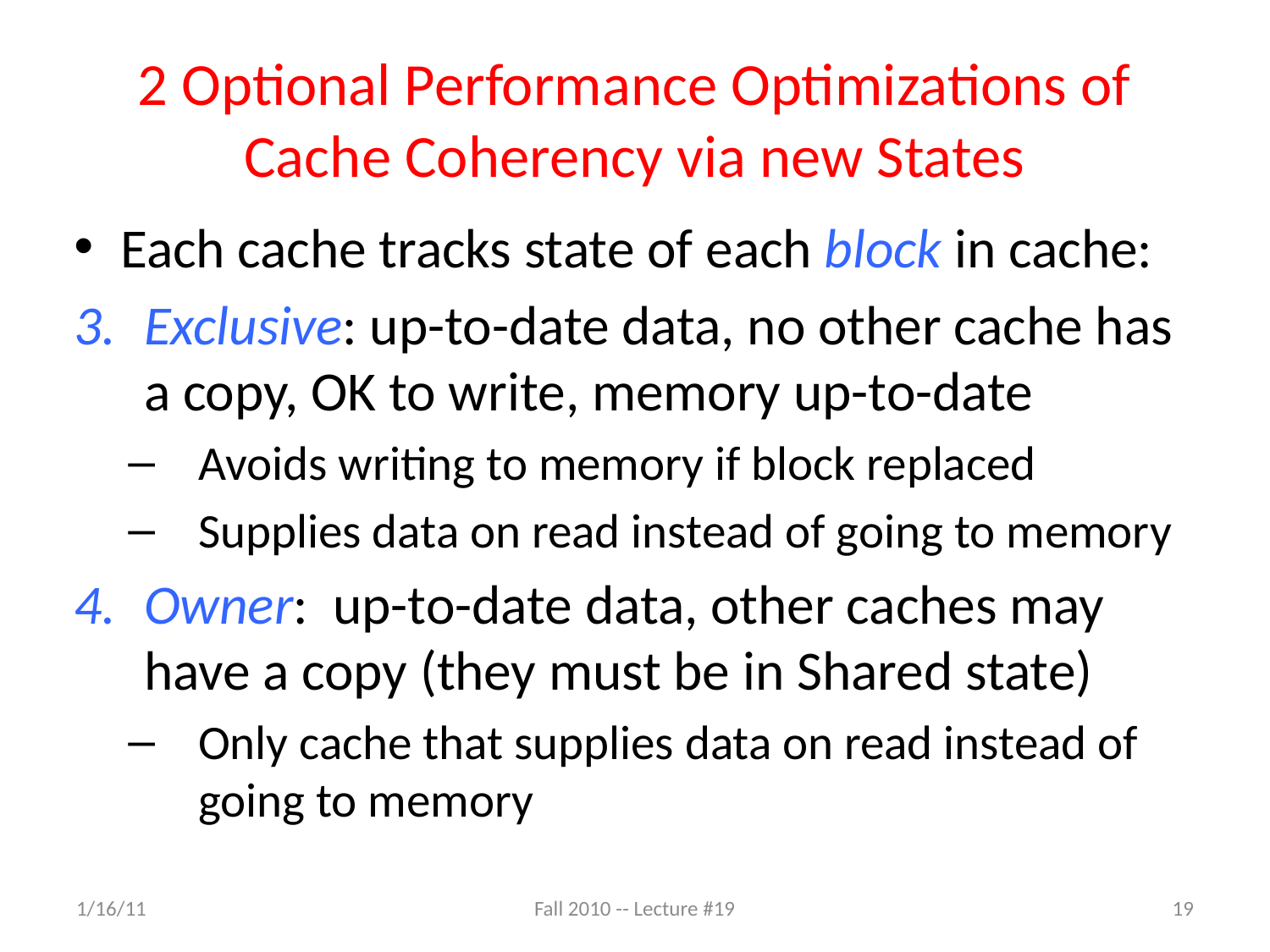

# 2 Optional Performance Optimizations of Cache Coherency via new States
Each cache tracks state of each block in cache:
Exclusive: up-to-date data, no other cache has a copy, OK to write, memory up-to-date
Avoids writing to memory if block replaced
Supplies data on read instead of going to memory
Owner:  up-to-date data, other caches may have a copy (they must be in Shared state)
Only cache that supplies data on read instead of going to memory

1/16/11
Fall 2010 -- Lecture #19
19